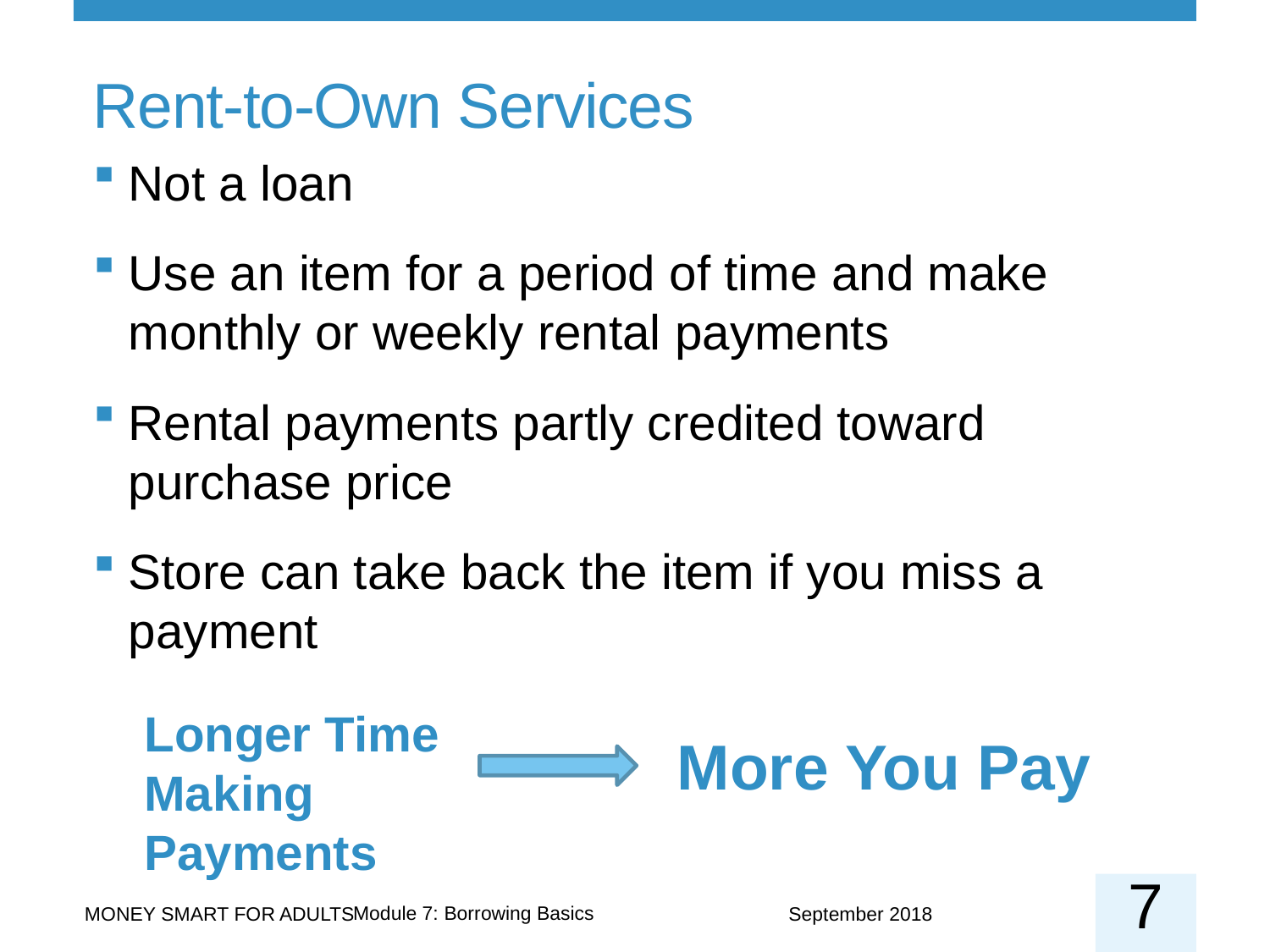

# Rent-to-Own Services
Not a loan
Use an item for a period of time and make monthly or weekly rental payments
Rental payments partly credited toward purchase price
Store can take back the item if you miss a payment
Longer Time
Making
Payments
More You Pay

7